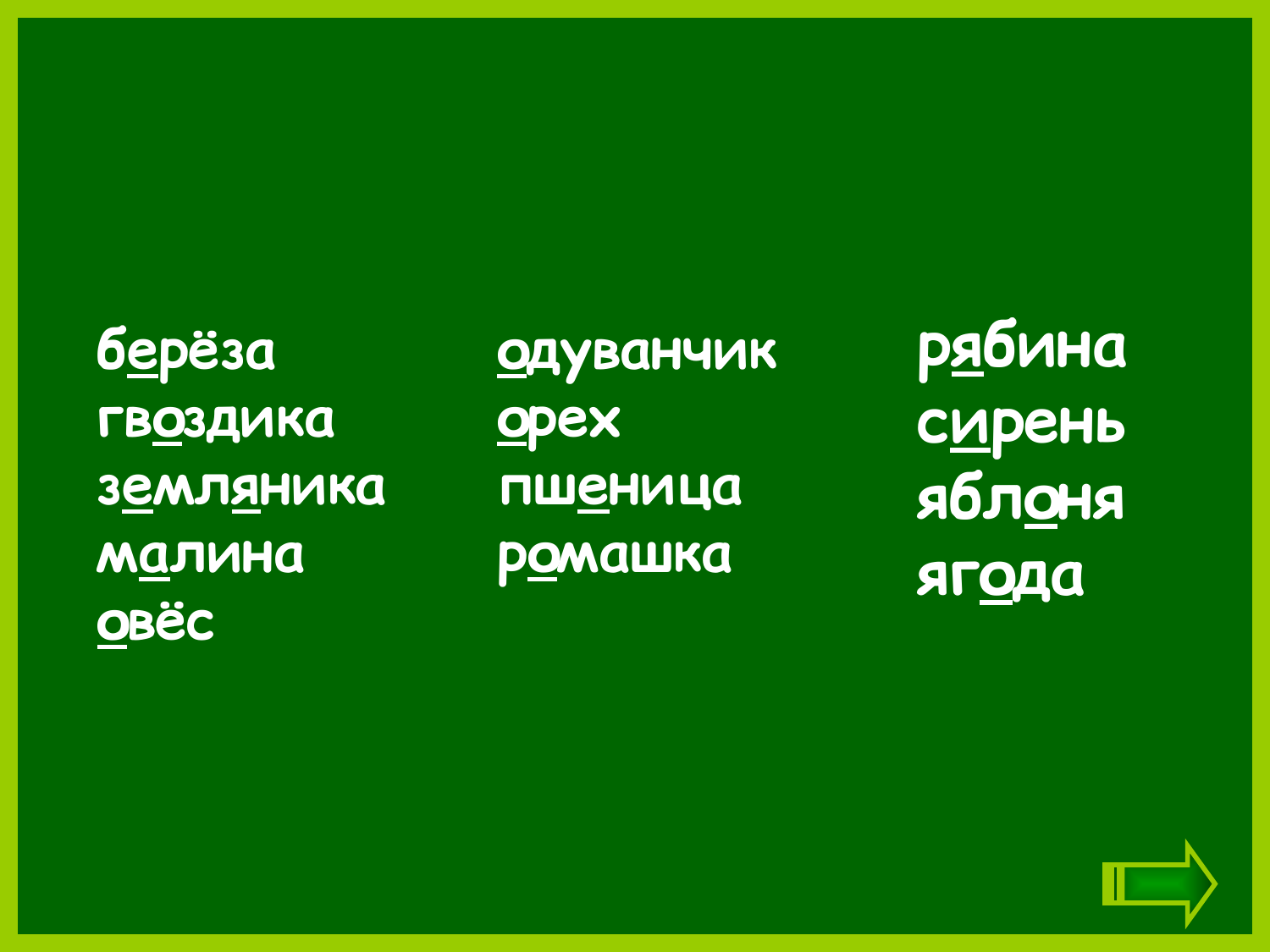

рябина
сирень
яблоня
ягода

берёза
гвоздика
земляника
малина
овёс

одуванчик
орех
пшеница
ромашка